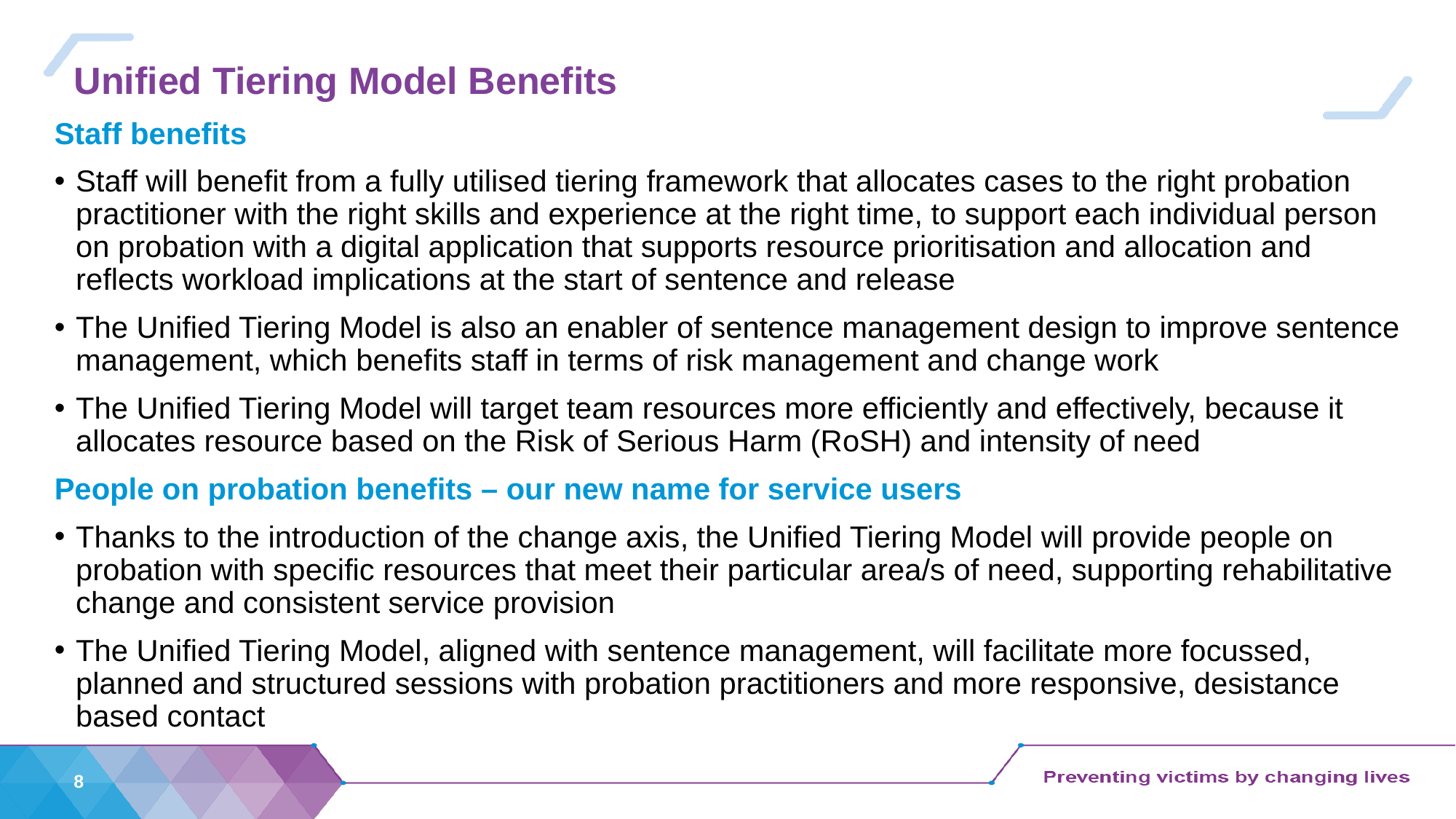

# Unified Tiering Model Benefits
Staff benefits
Staff will benefit from a fully utilised tiering framework that allocates cases to the right probation practitioner with the right skills and experience at the right time, to support each individual person on probation with a digital application that supports resource prioritisation and allocation and reflects workload implications at the start of sentence and release
The Unified Tiering Model is also an enabler of sentence management design to improve sentence management, which benefits staff in terms of risk management and change work
The Unified Tiering Model will target team resources more efficiently and effectively, because it allocates resource based on the Risk of Serious Harm (RoSH) and intensity of need
People on probation benefits – our new name for service users
Thanks to the introduction of the change axis, the Unified Tiering Model will provide people on probation with specific resources that meet their particular area/s of need, supporting rehabilitative change and consistent service provision
The Unified Tiering Model, aligned with sentence management, will facilitate more focussed, planned and structured sessions with probation practitioners and more responsive, desistance based contact

8